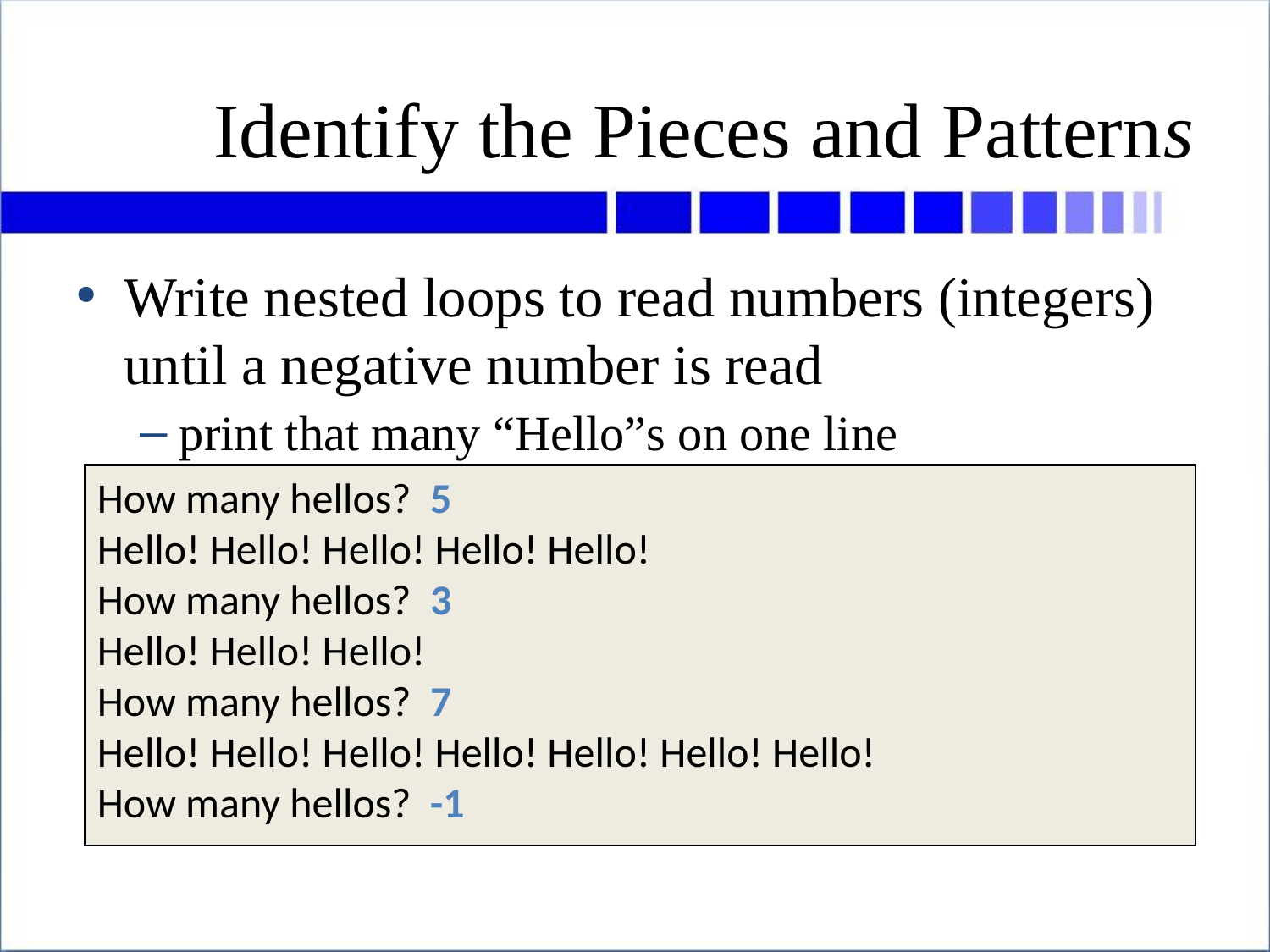

# Identify the Pieces and Patterns
Write nested loops to read numbers (integers) until a negative number is read
print that many “Hello”s on one line
How many hellos?  5
Hello! Hello! Hello! Hello! Hello!
How many hellos?  3
Hello! Hello! Hello!
How many hellos?  7
Hello! Hello! Hello! Hello! Hello! Hello! Hello!
How many hellos?  -1